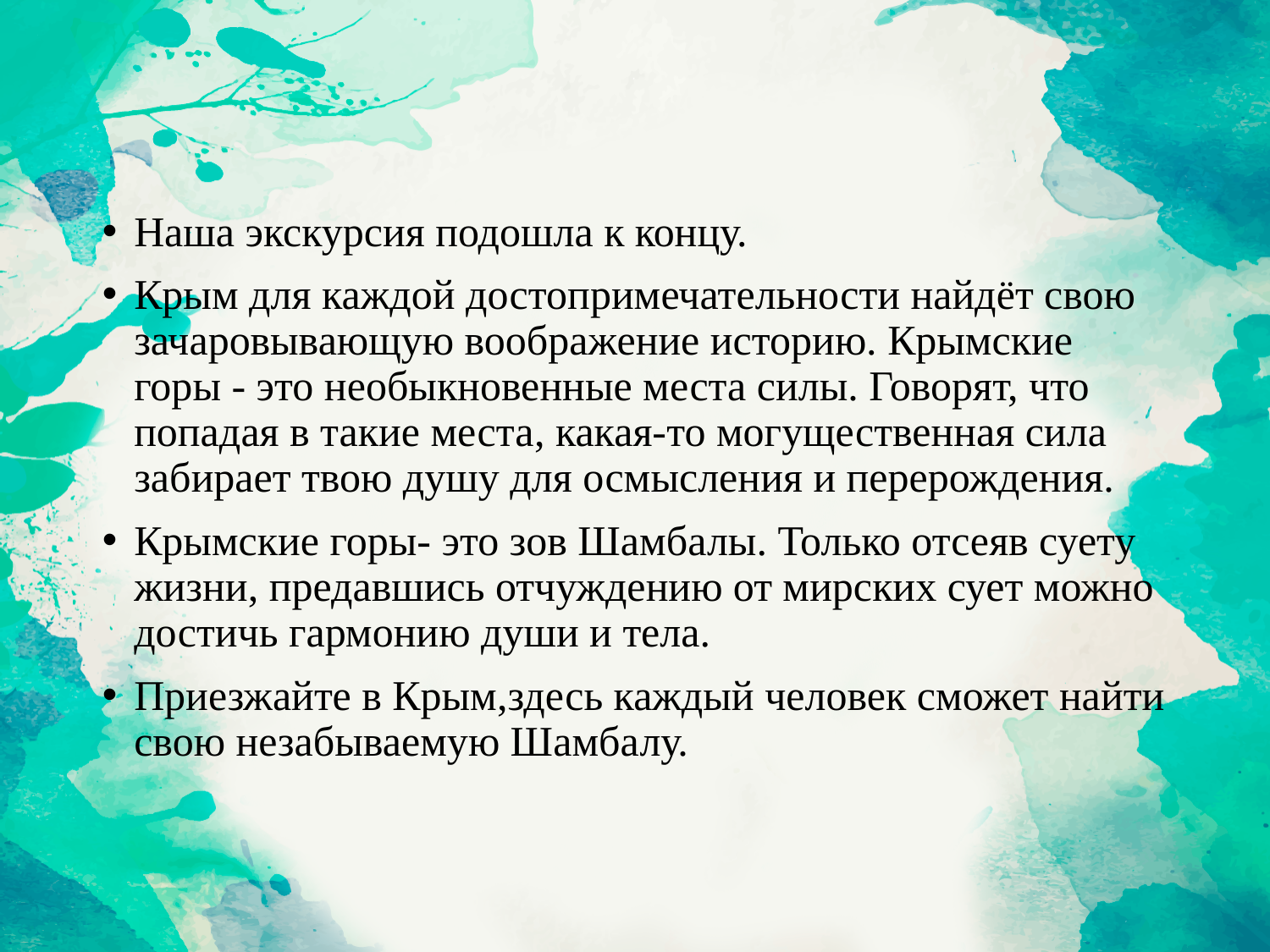

#
Наша экскурсия подошла к концу.
Крым для каждой достопримечательности найдёт свою зачаровывающую воображение историю. Крымские горы - это необыкновенные места силы. Говорят, что  попадая в такие места, какая-то могущественная сила забирает твою душу для осмысления и перерождения.
Крымские горы- это зов Шамбалы. Только отсеяв суету жизни, предавшись отчуждению от мирских сует можно достичь гармонию души и тела.
Приезжайте в Крым,здесь каждый человек сможет найти свою незабываемую Шамбалу.